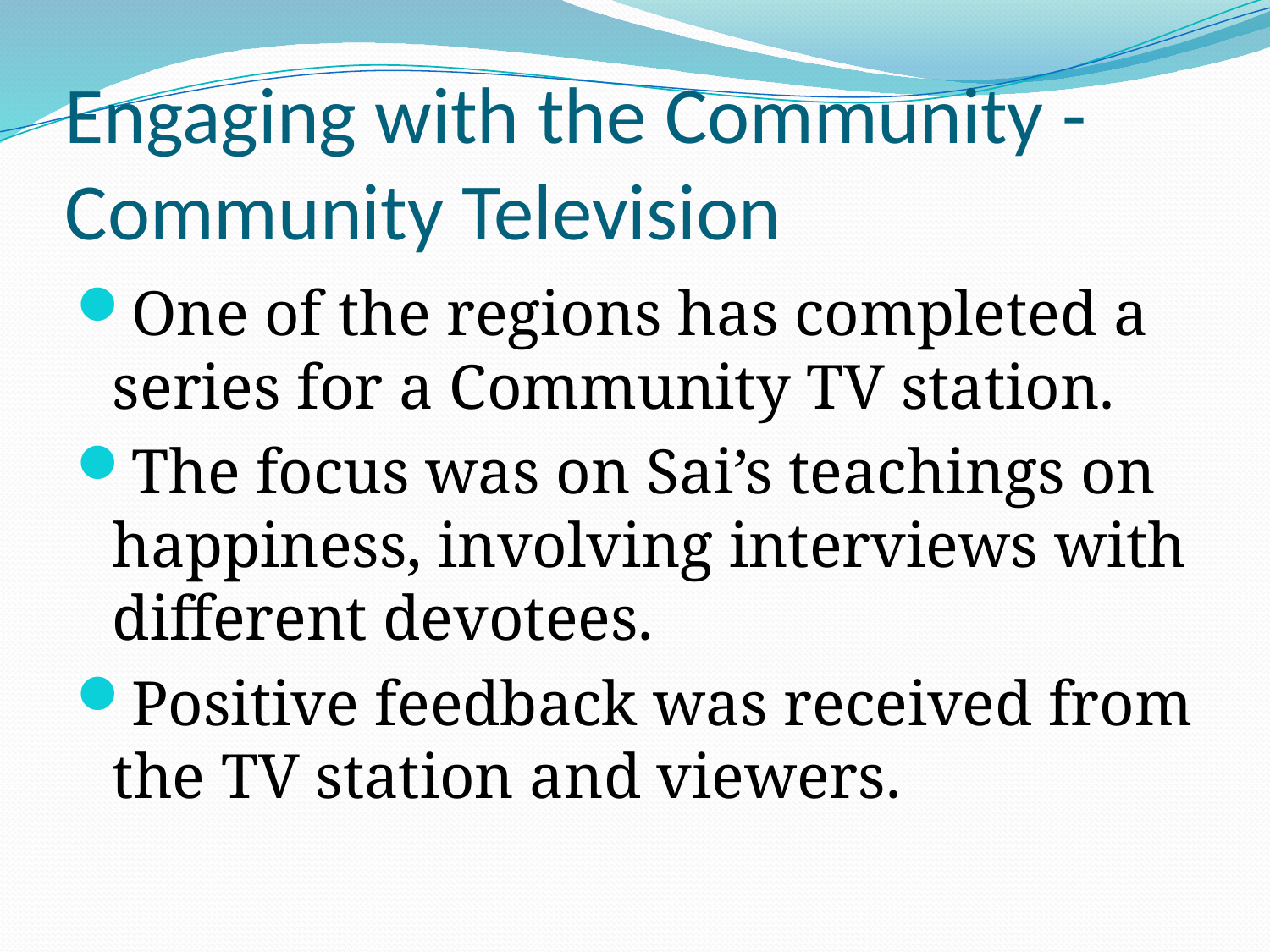

# Engaging with the Community -Community Television
One of the regions has completed a series for a Community TV station.
The focus was on Sai’s teachings on happiness, involving interviews with different devotees.
Positive feedback was received from the TV station and viewers.